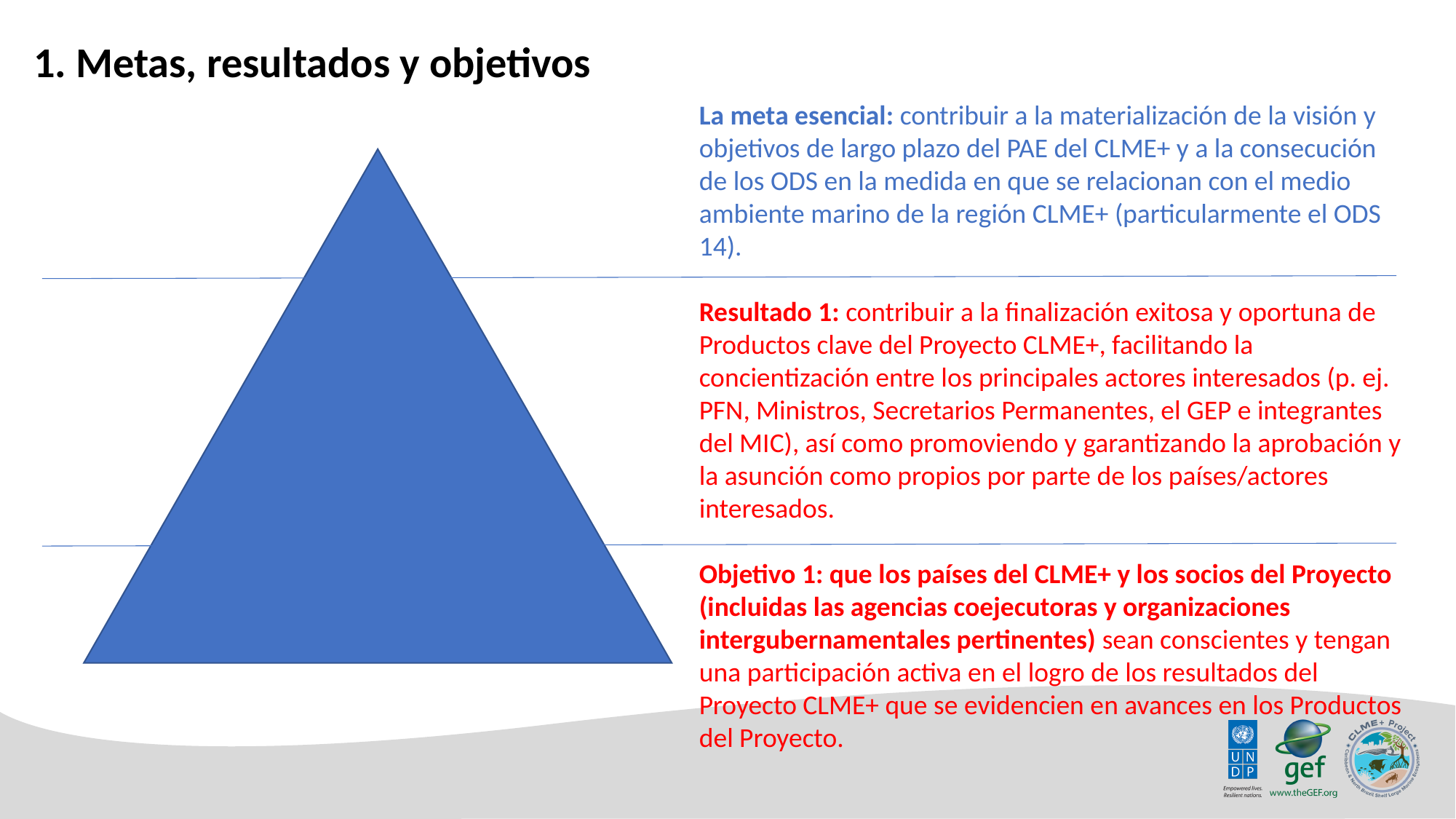

1. Metas, resultados y objetivos
La meta esencial: contribuir a la materialización de la visión y objetivos de largo plazo del PAE del CLME+ y a la consecución de los ODS en la medida en que se relacionan con el medio ambiente marino de la región CLME+ (particularmente el ODS 14).

Resultado 1: contribuir a la finalización exitosa y oportuna de Productos clave del Proyecto CLME+, facilitando la concientización entre los principales actores interesados (p. ej. PFN, Ministros, Secretarios Permanentes, el GEP e integrantes del MIC), así como promoviendo y garantizando la aprobación y la asunción como propios por parte de los países/actores interesados.

Objetivo 1: que los países del CLME+ y los socios del Proyecto (incluidas las agencias coejecutoras y organizaciones intergubernamentales pertinentes) sean conscientes y tengan una participación activa en el logro de los resultados del Proyecto CLME+ que se evidencien en avances en los Productos del Proyecto.